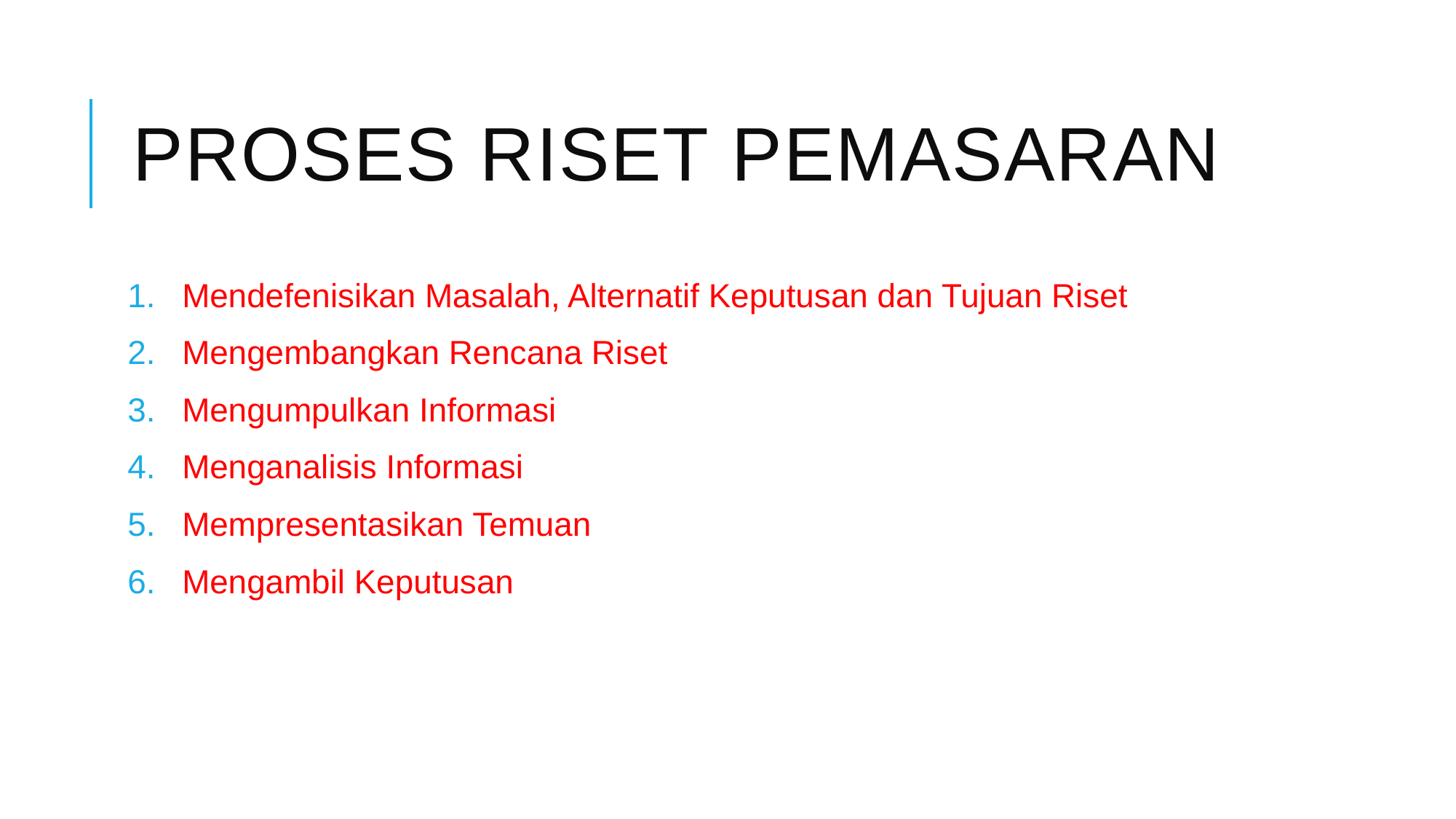

# Proses riset pemasaran
Mendefenisikan Masalah, Alternatif Keputusan dan Tujuan Riset
Mengembangkan Rencana Riset
Mengumpulkan Informasi
Menganalisis Informasi
Mempresentasikan Temuan
Mengambil Keputusan